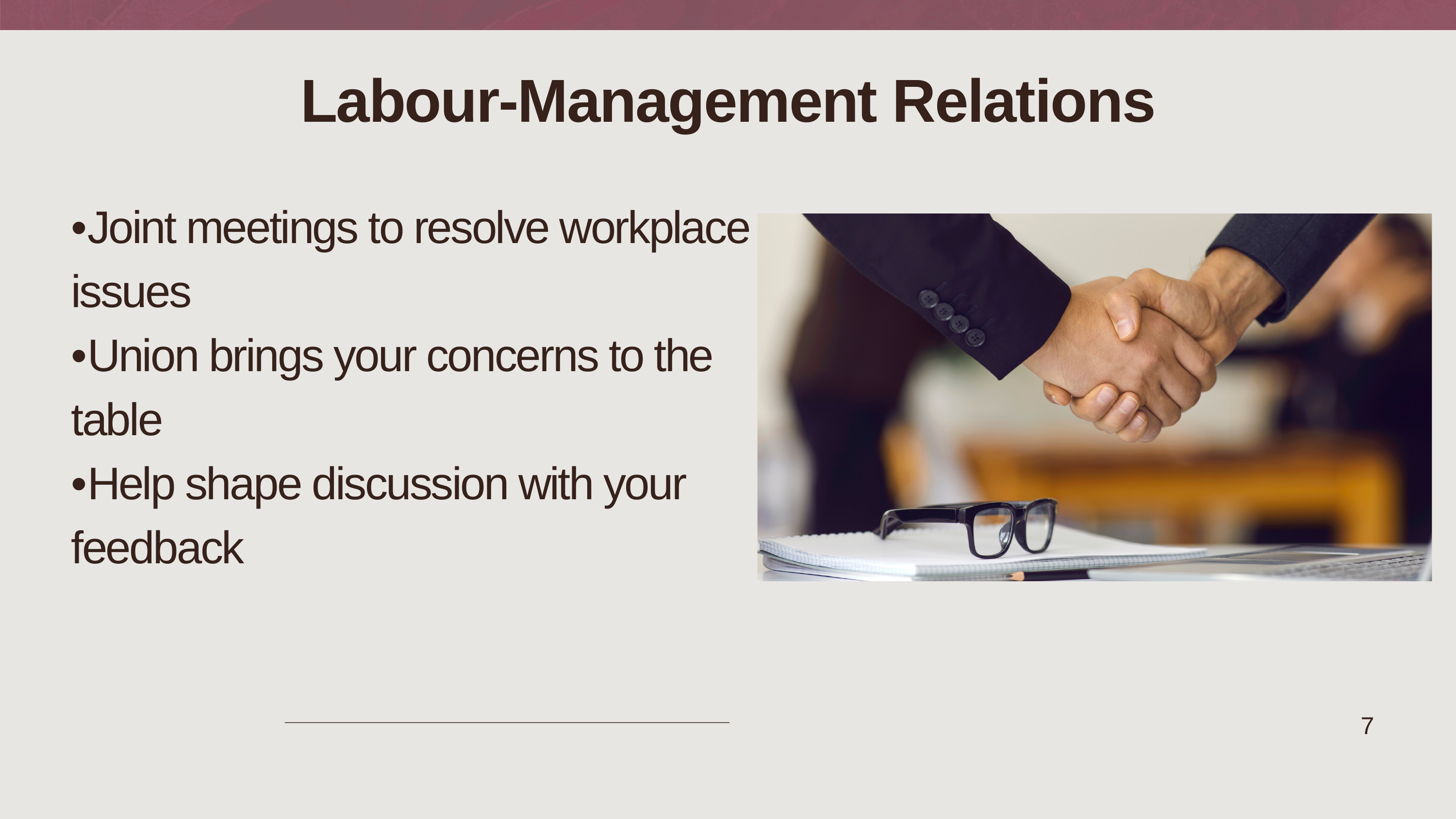

Labour-Management Relations
•Joint meetings to resolve workplace issues
•Union brings your concerns to the table
•Help shape discussion with your feedback

7